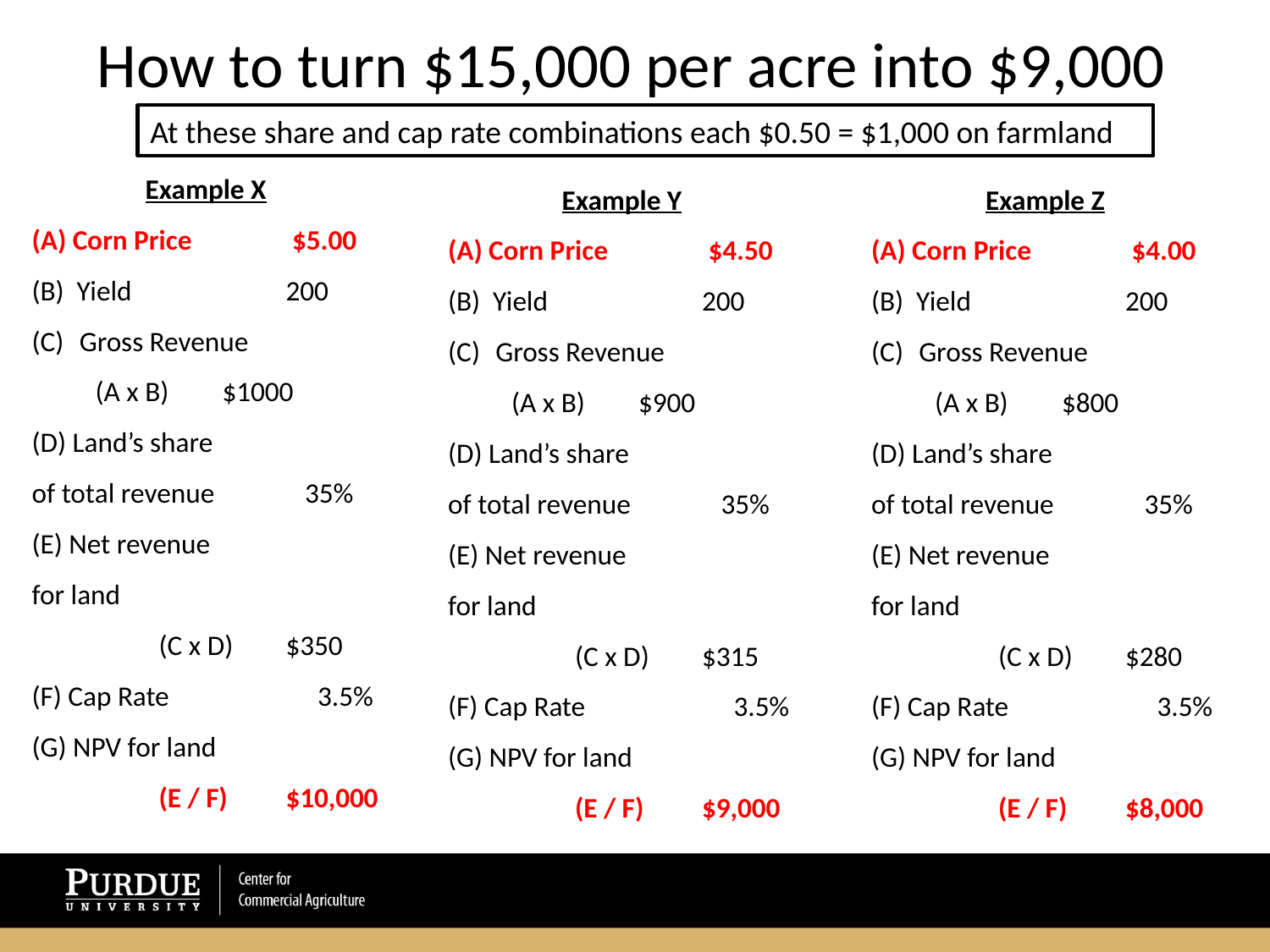

How to turn $15,000 per acre into $9,000
At these share and cap rate combinations each $0.50 = $1,000 on farmland
Example X
(A) Corn Price	 $5.00
(B)  Yield		200
Gross Revenue
(A x B)	$1000
(D) Land’s share
of total revenue 	   35%
(E) Net revenue
for land
	(C x D)	$350
(F) Cap Rate	     3.5%
(G) NPV for land
	(E / F)	$10,000
Example Y
(A) Corn Price	 $4.50
(B)  Yield		200
Gross Revenue
(A x B)	$900
(D) Land’s share
of total revenue 	   35%
(E) Net revenue
for land
	(C x D)	$315
(F) Cap Rate	     3.5%
(G) NPV for land
	(E / F)	$9,000
Example Z
(A) Corn Price	 $4.00
(B)  Yield		200
Gross Revenue
(A x B)	$800
(D) Land’s share
of total revenue 	   35%
(E) Net revenue
for land
	(C x D)	$280
(F) Cap Rate	     3.5%
(G) NPV for land
	(E / F)	$8,000